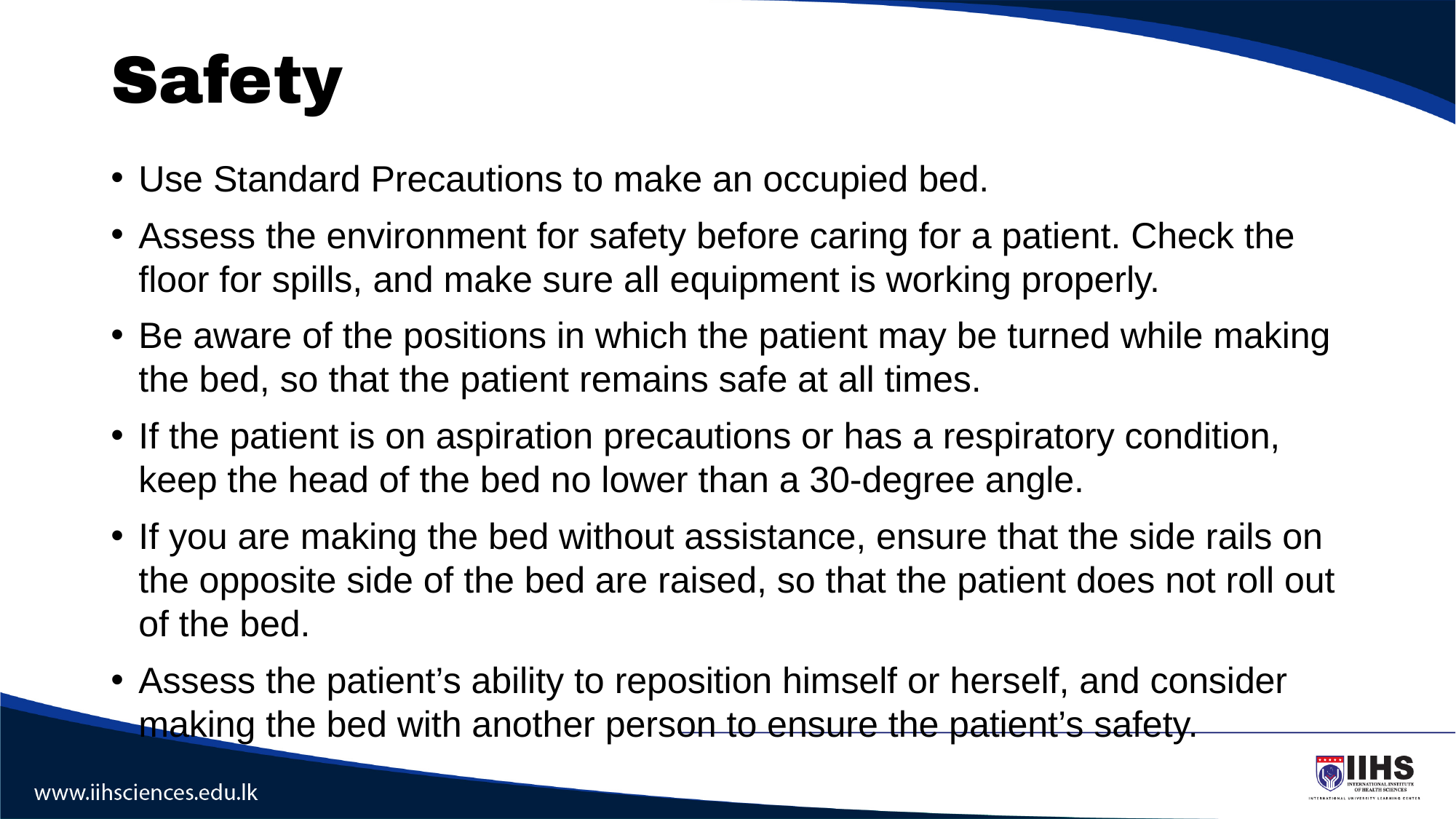

# Safety
Use Standard Precautions to make an occupied bed.
Assess the environment for safety before caring for a patient. Check the floor for spills, and make sure all equipment is working properly.
Be aware of the positions in which the patient may be turned while making the bed, so that the patient remains safe at all times.
If the patient is on aspiration precautions or has a respiratory condition, keep the head of the bed no lower than a 30-degree angle.
If you are making the bed without assistance, ensure that the side rails on the opposite side of the bed are raised, so that the patient does not roll out of the bed.
Assess the patient’s ability to reposition himself or herself, and consider making the bed with another person to ensure the patient’s safety.